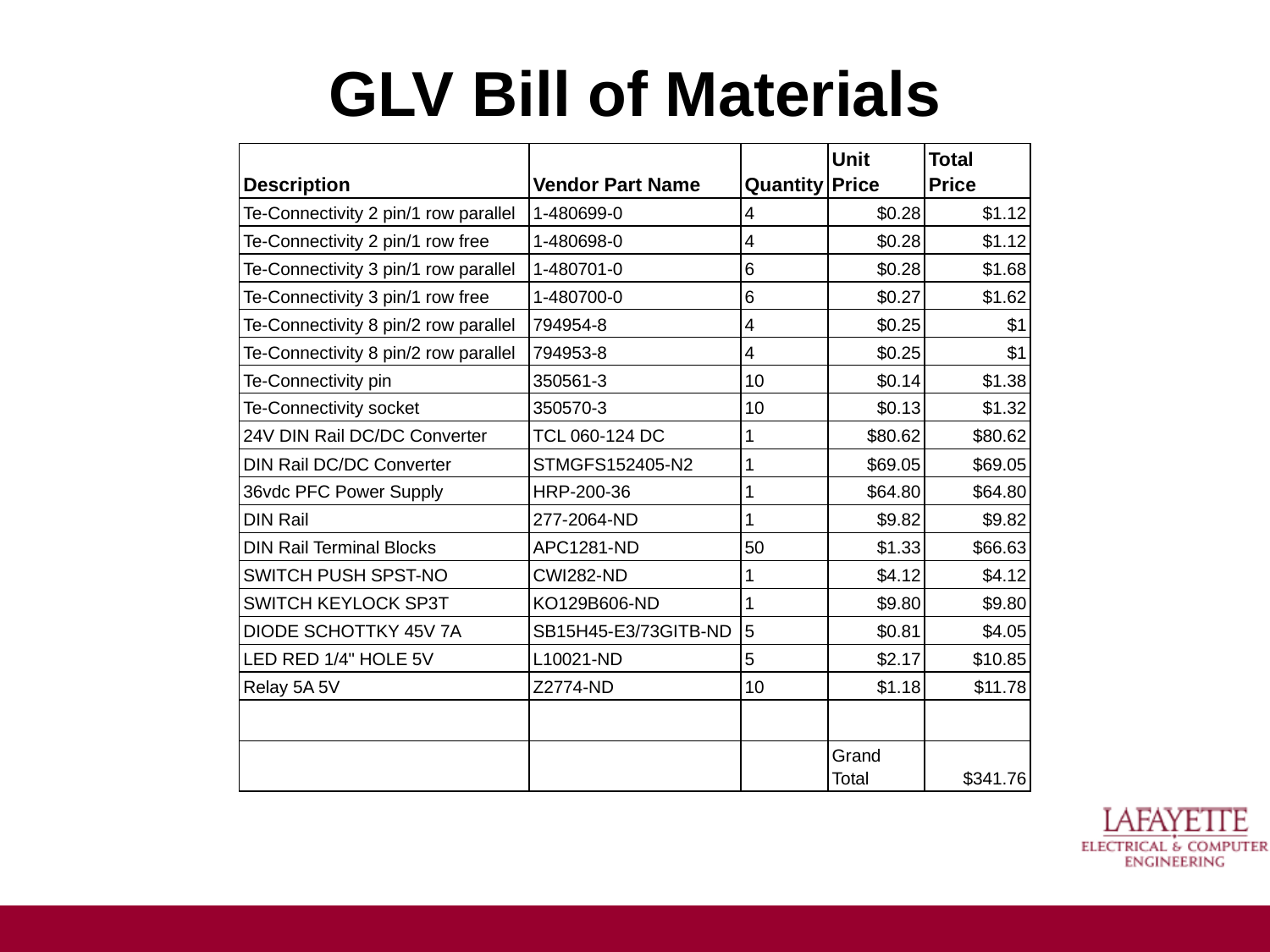

# GLV Bill of Materials
| Description | Vendor Part Name | Quantity | Unit Price | Total Price |
| --- | --- | --- | --- | --- |
| Te-Connectivity 2 pin/1 row parallel | 1-480699-0 | 4 | $0.28 | $1.12 |
| Te-Connectivity 2 pin/1 row free | 1-480698-0 | 4 | $0.28 | $1.12 |
| Te-Connectivity 3 pin/1 row parallel | 1-480701-0 | 6 | $0.28 | $1.68 |
| Te-Connectivity 3 pin/1 row free | 1-480700-0 | 6 | $0.27 | $1.62 |
| Te-Connectivity 8 pin/2 row parallel | 794954-8 | 4 | $0.25 | $1 |
| Te-Connectivity 8 pin/2 row parallel | 794953-8 | 4 | $0.25 | $1 |
| Te-Connectivity pin | 350561-3 | 10 | $0.14 | $1.38 |
| Te-Connectivity socket | 350570-3 | 10 | $0.13 | $1.32 |
| 24V DIN Rail DC/DC Converter | TCL 060-124 DC | 1 | $80.62 | $80.62 |
| DIN Rail DC/DC Converter | STMGFS152405-N2 | 1 | $69.05 | $69.05 |
| 36vdc PFC Power Supply | HRP-200-36 | 1 | $64.80 | $64.80 |
| DIN Rail | 277-2064-ND | 1 | $9.82 | $9.82 |
| DIN Rail Terminal Blocks | APC1281-ND | 50 | $1.33 | $66.63 |
| SWITCH PUSH SPST-NO | CWI282-ND | 1 | $4.12 | $4.12 |
| SWITCH KEYLOCK SP3T | KO129B606-ND | 1 | $9.80 | $9.80 |
| DIODE SCHOTTKY 45V 7A | SB15H45-E3/73GITB-ND | 5 | $0.81 | $4.05 |
| LED RED 1/4" HOLE 5V | L10021-ND | 5 | $2.17 | $10.85 |
| Relay 5A 5V | Z2774-ND | 10 | $1.18 | $11.78 |
|  |  |  |  |  |
|  |  |  | Grand Total | $341.76 |